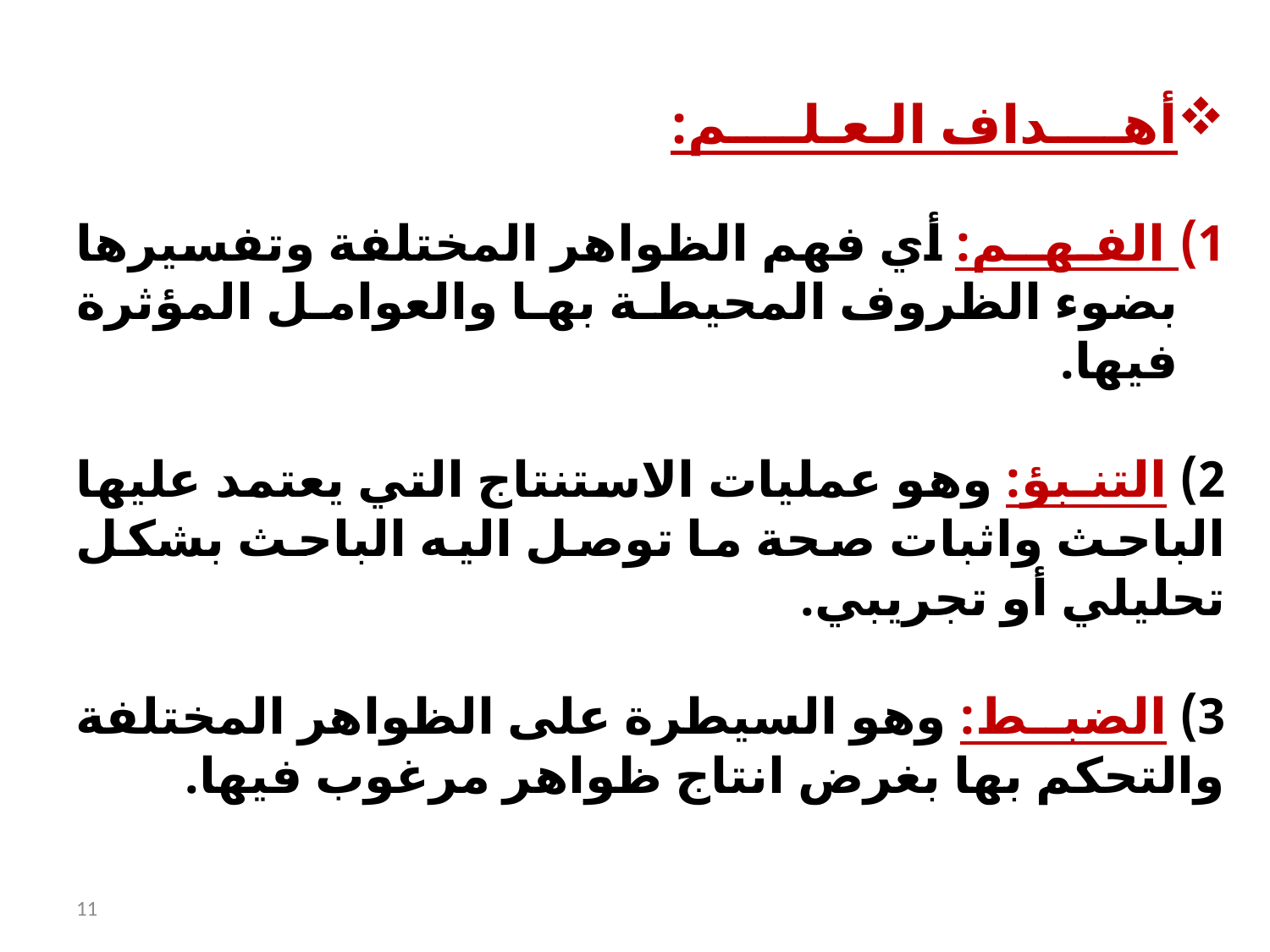

أهــــداف الـعـلــــم:

 الفـهــم: أي فهم الظواهر المختلفة وتفسيرها بضوء الظروف المحيطة بها والعوامل المؤثرة فيها.

2) التنـبؤ: وهو عمليات الاستنتاج التي يعتمد عليها الباحث واثبات صحة ما توصل اليه الباحث بشكل تحليلي أو تجريبي.

3) الضبــط: وهو السيطرة على الظواهر المختلفة والتحكم بها بغرض انتاج ظواهر مرغوب فيها.
11